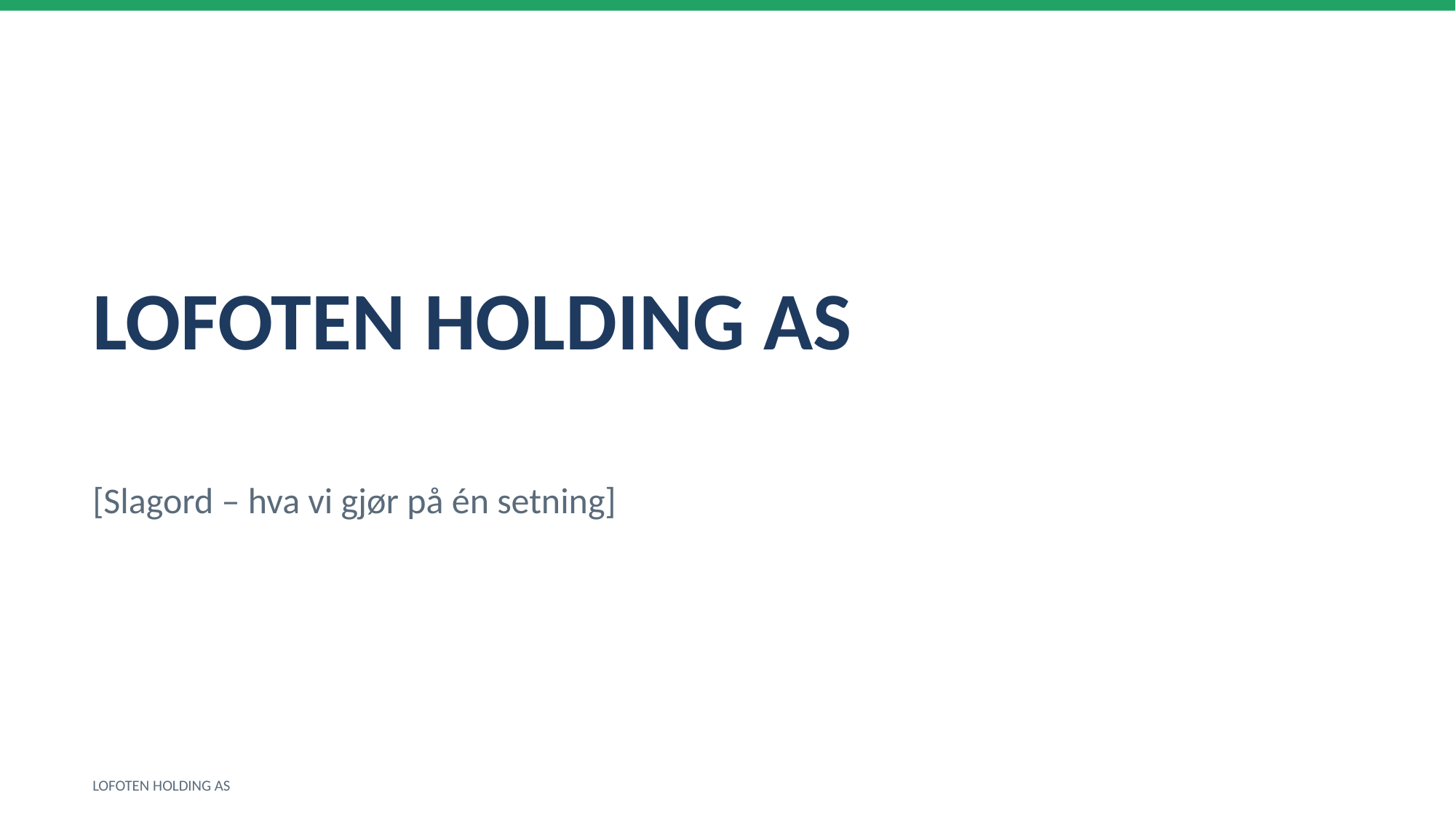

LOFOTEN HOLDING AS
[Slagord – hva vi gjør på én setning]
LOFOTEN HOLDING AS